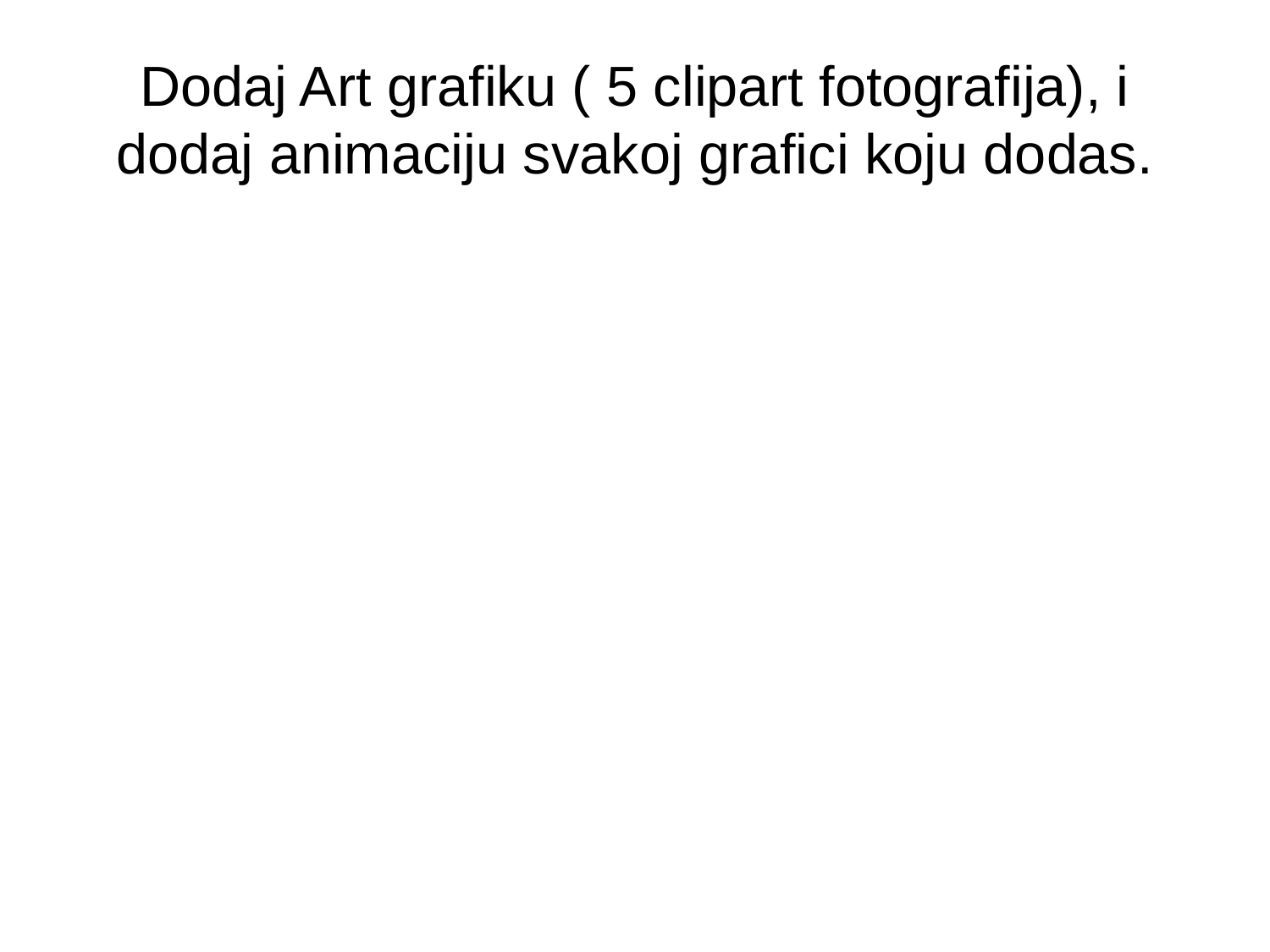

# Dodaj Art grafiku ( 5 clipart fotografija), i dodaj animaciju svakoj grafici koju dodas.